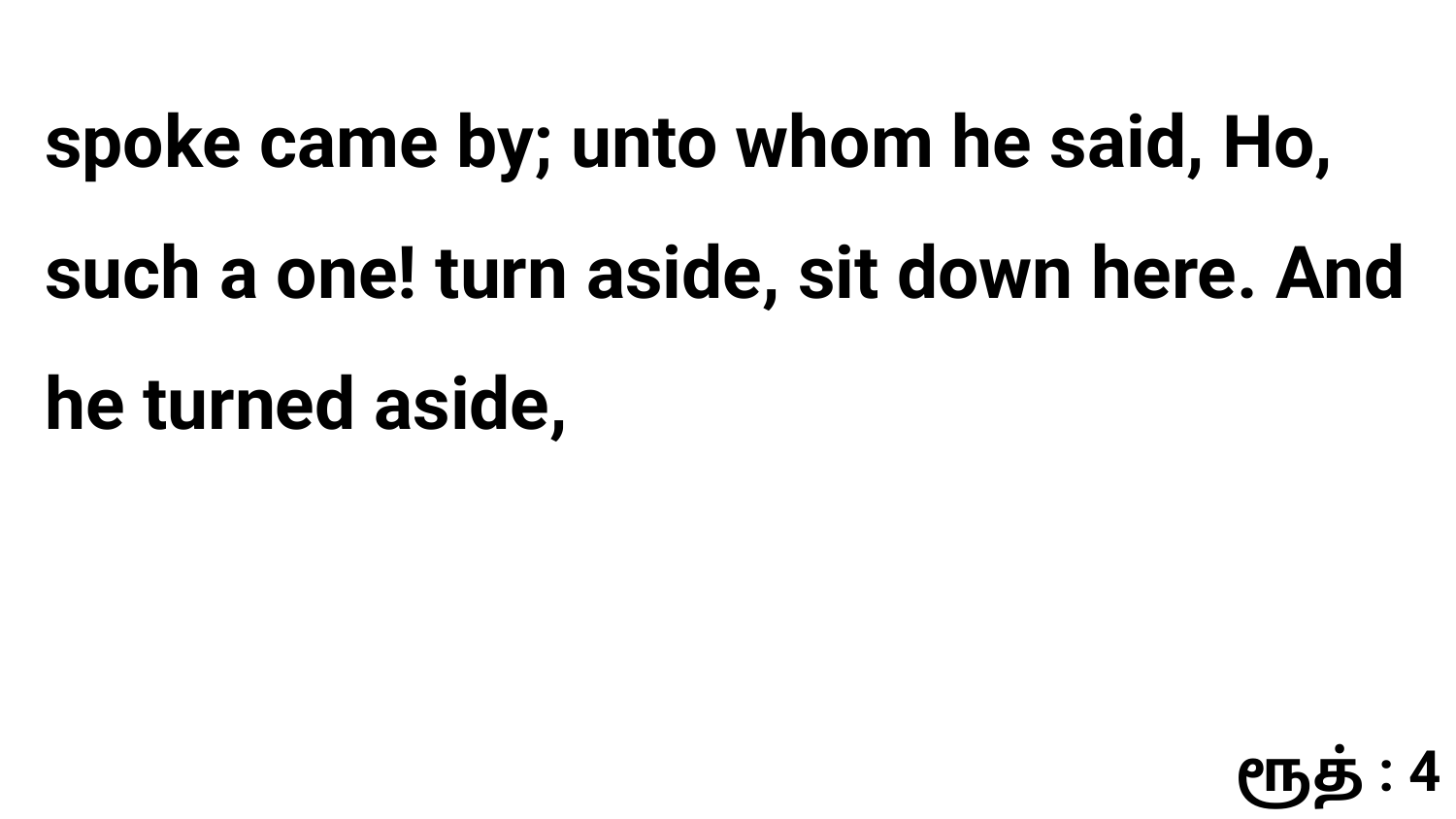

spoke came by; unto whom he said, Ho, such a one! turn aside, sit down here. And he turned aside,
ரூத் : 4